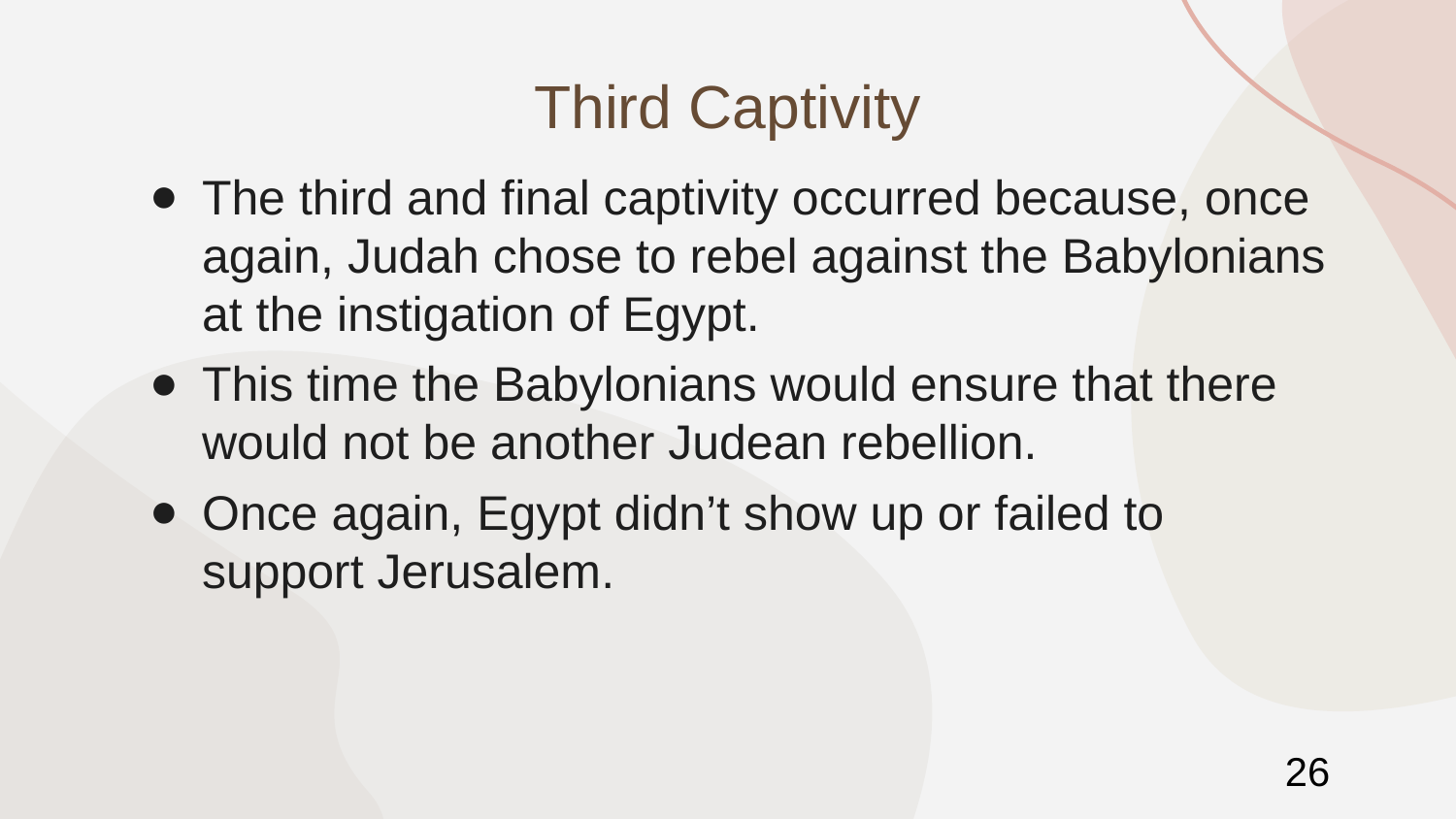

# Third Captivity
The third and final captivity occurred because, once again, Judah chose to rebel against the Babylonians at the instigation of Egypt.
This time the Babylonians would ensure that there would not be another Judean rebellion.
Once again, Egypt didn’t show up or failed to support Jerusalem.